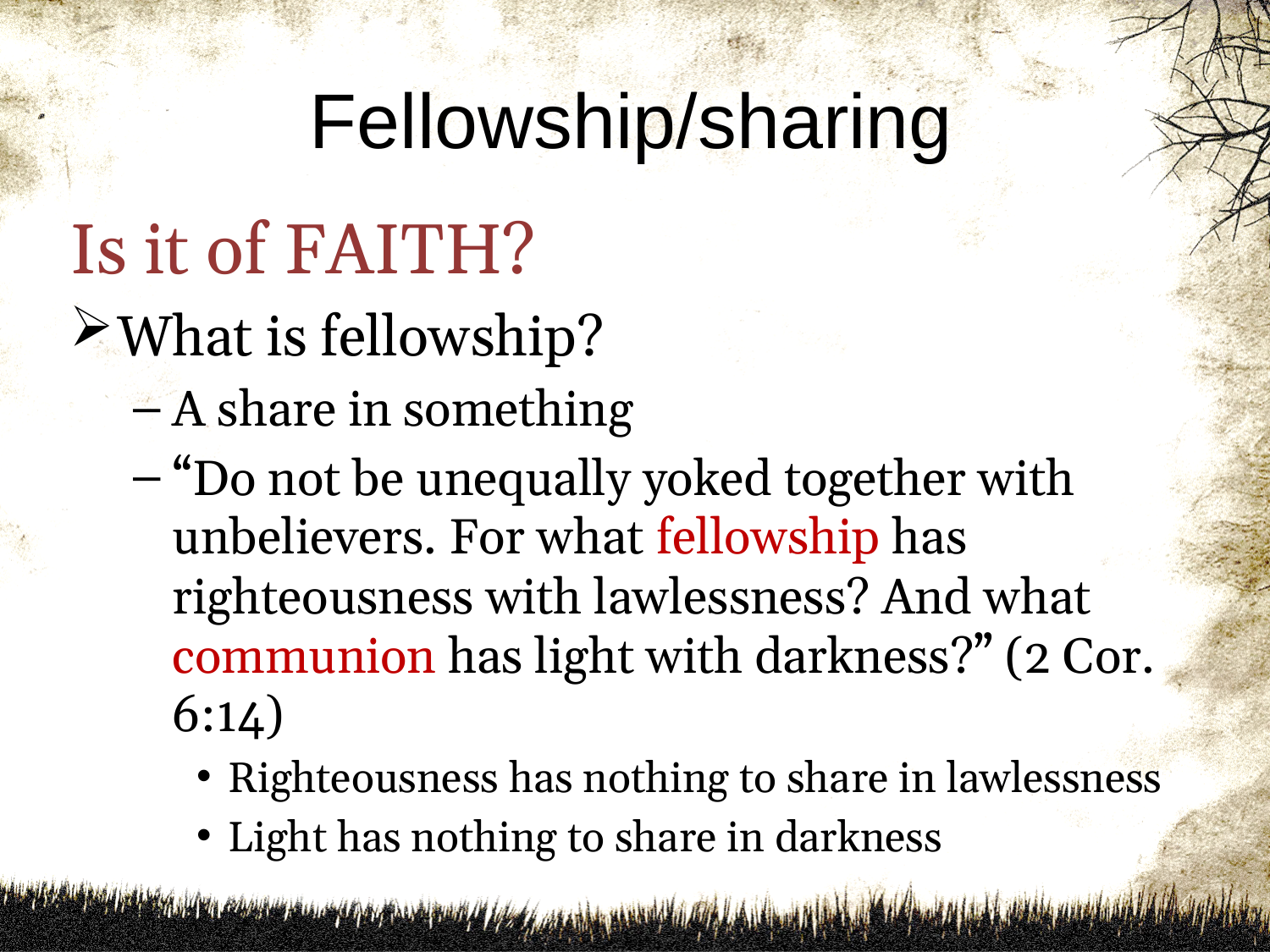

# Fellowship/sharing
Is it of FAITH?
What is fellowship?
A share in something
“Do not be unequally yoked together with unbelievers. For what fellowship has righteousness with lawlessness? And what communion has light with darkness?” (2 Cor. 6:14)
Righteousness has nothing to share in lawlessness
Light has nothing to share in darkness